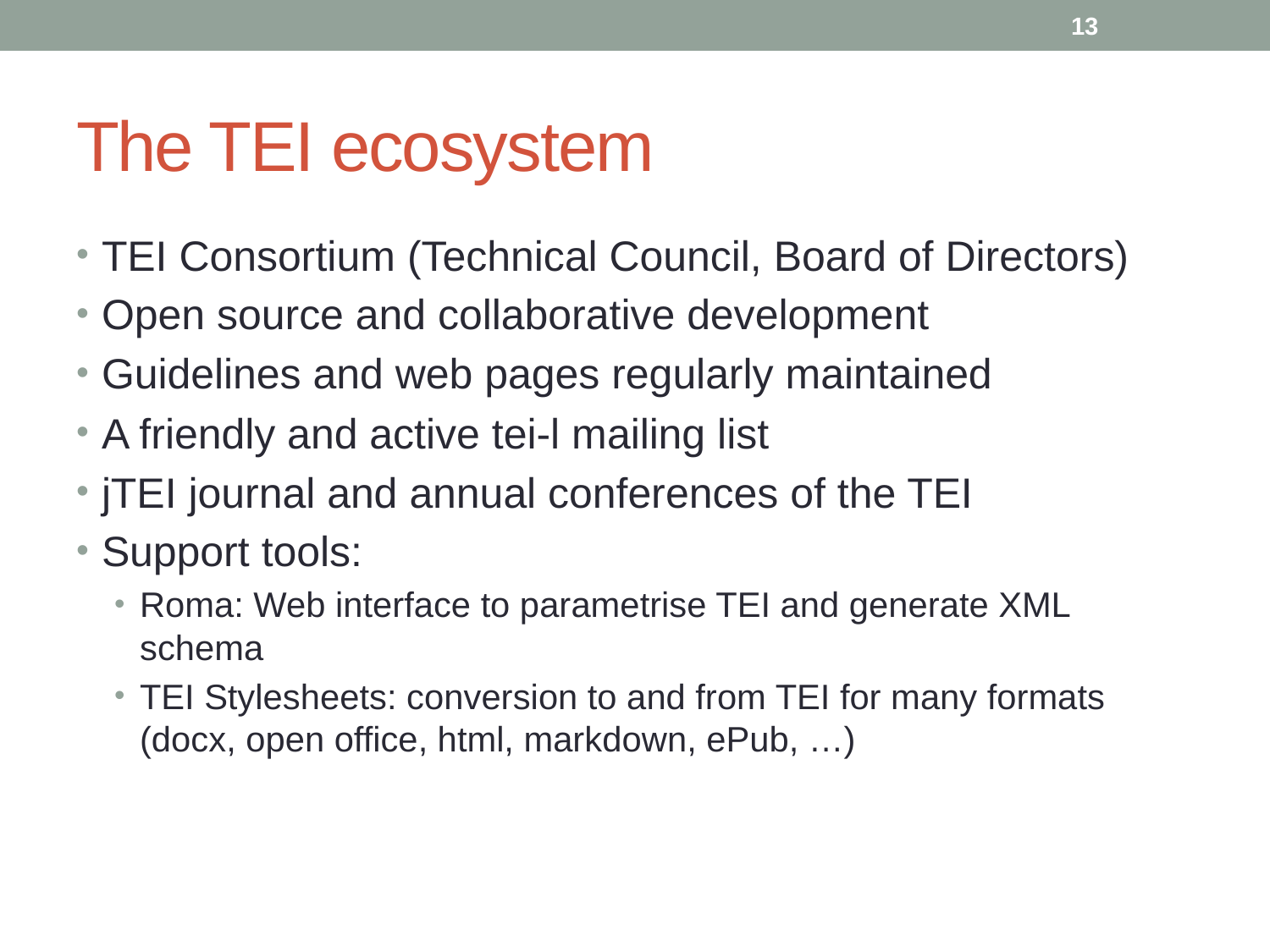

13
# The TEI ecosystem
TEI Consortium (Technical Council, Board of Directors)
Open source and collaborative development
Guidelines and web pages regularly maintained
A friendly and active tei-l mailing list
jTEI journal and annual conferences of the TEI
Support tools:
Roma: Web interface to parametrise TEI and generate XML schema
TEI Stylesheets: conversion to and from TEI for many formats (docx, open office, html, markdown, ePub, …)